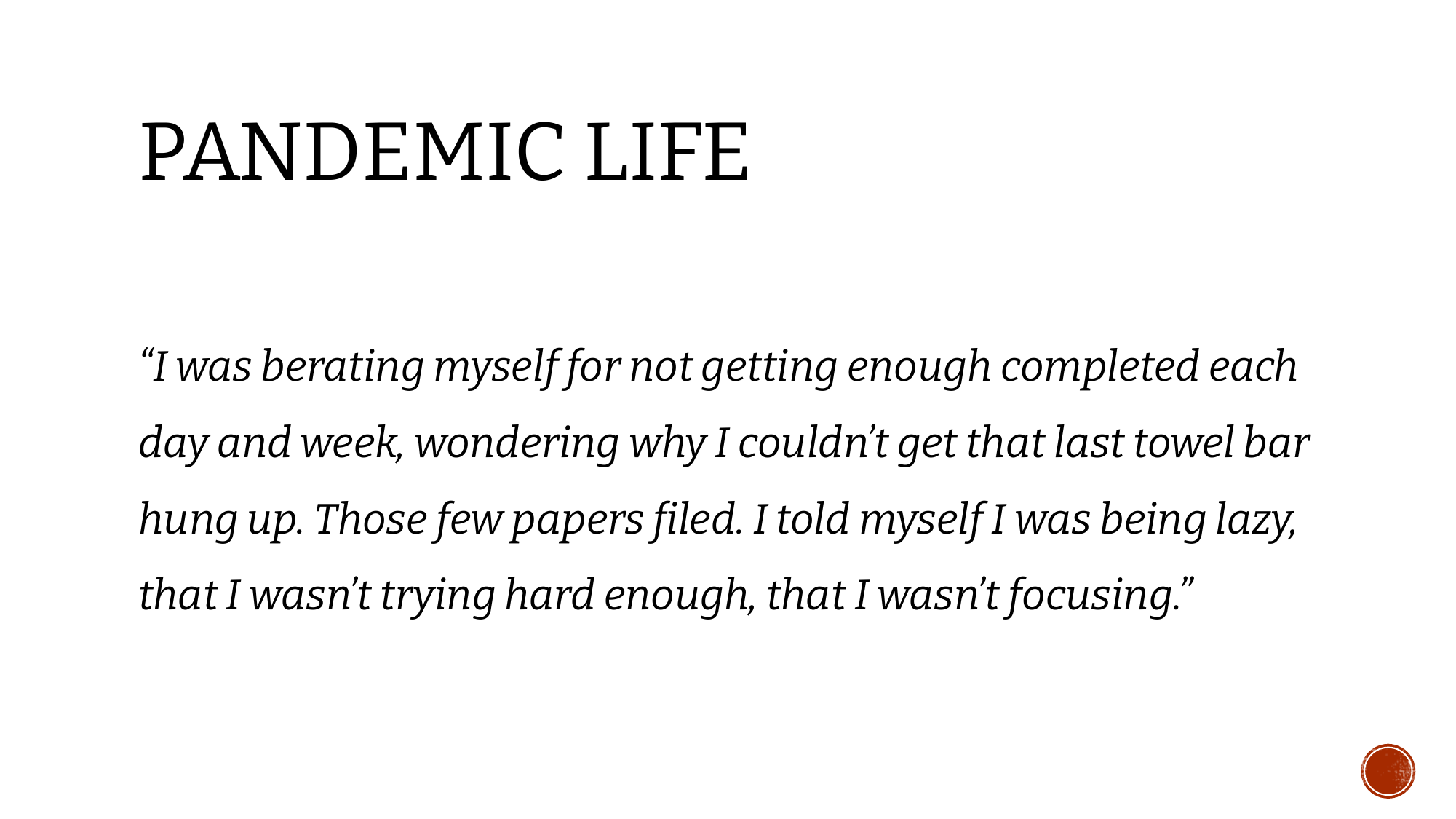

# Pandemic Life

“I was berating myself for not getting enough completed each day and week, wondering why I couldn’t get that last towel bar hung up. Those few papers filed. I told myself I was being lazy, that I wasn’t trying hard enough, that I wasn’t focusing.”